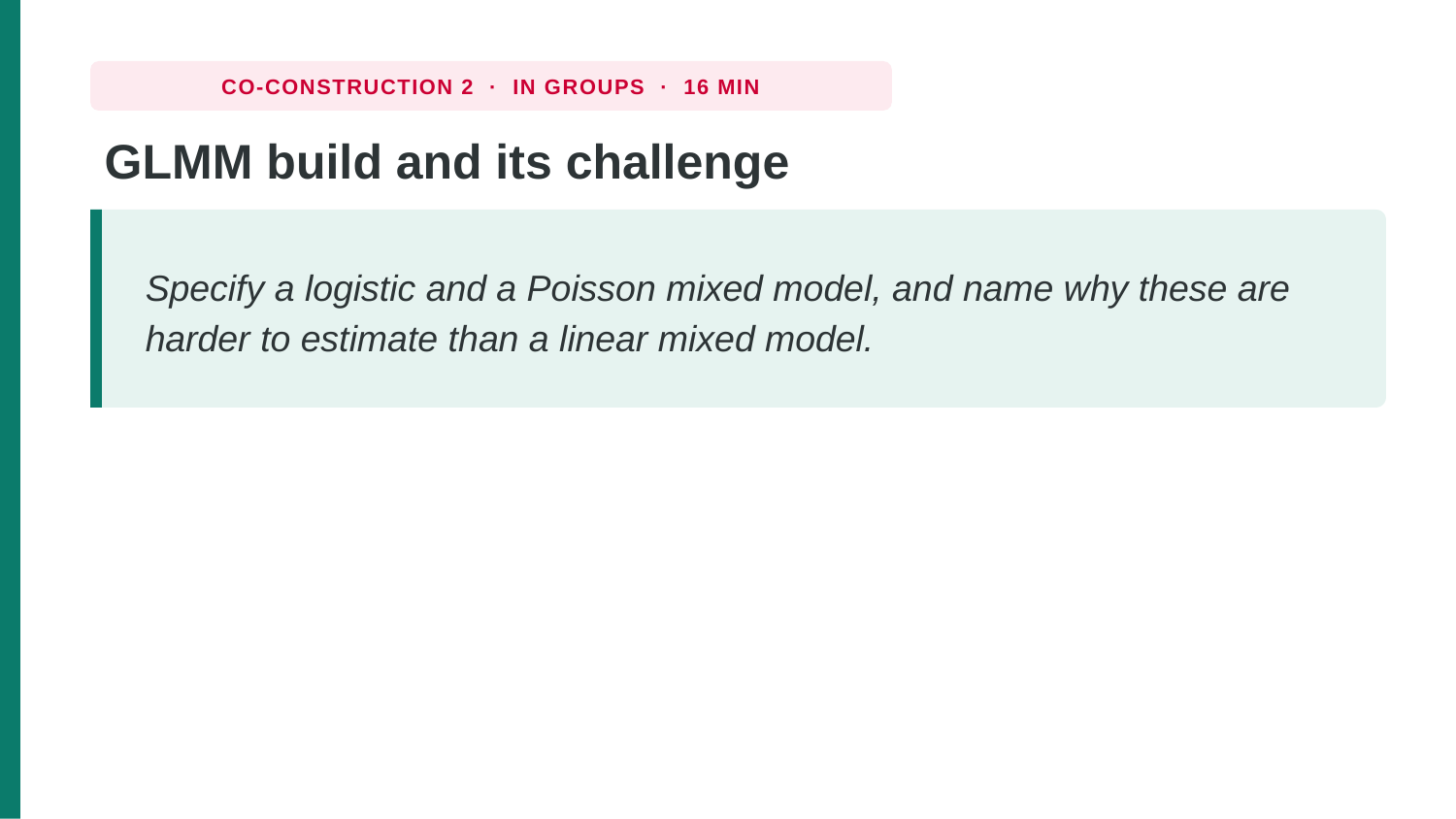

CO-CONSTRUCTION 2  ·  IN GROUPS  ·  16 MIN
GLMM build and its challenge

Specify a logistic and a Poisson mixed model, and name why these are harder to estimate than a linear mixed model.